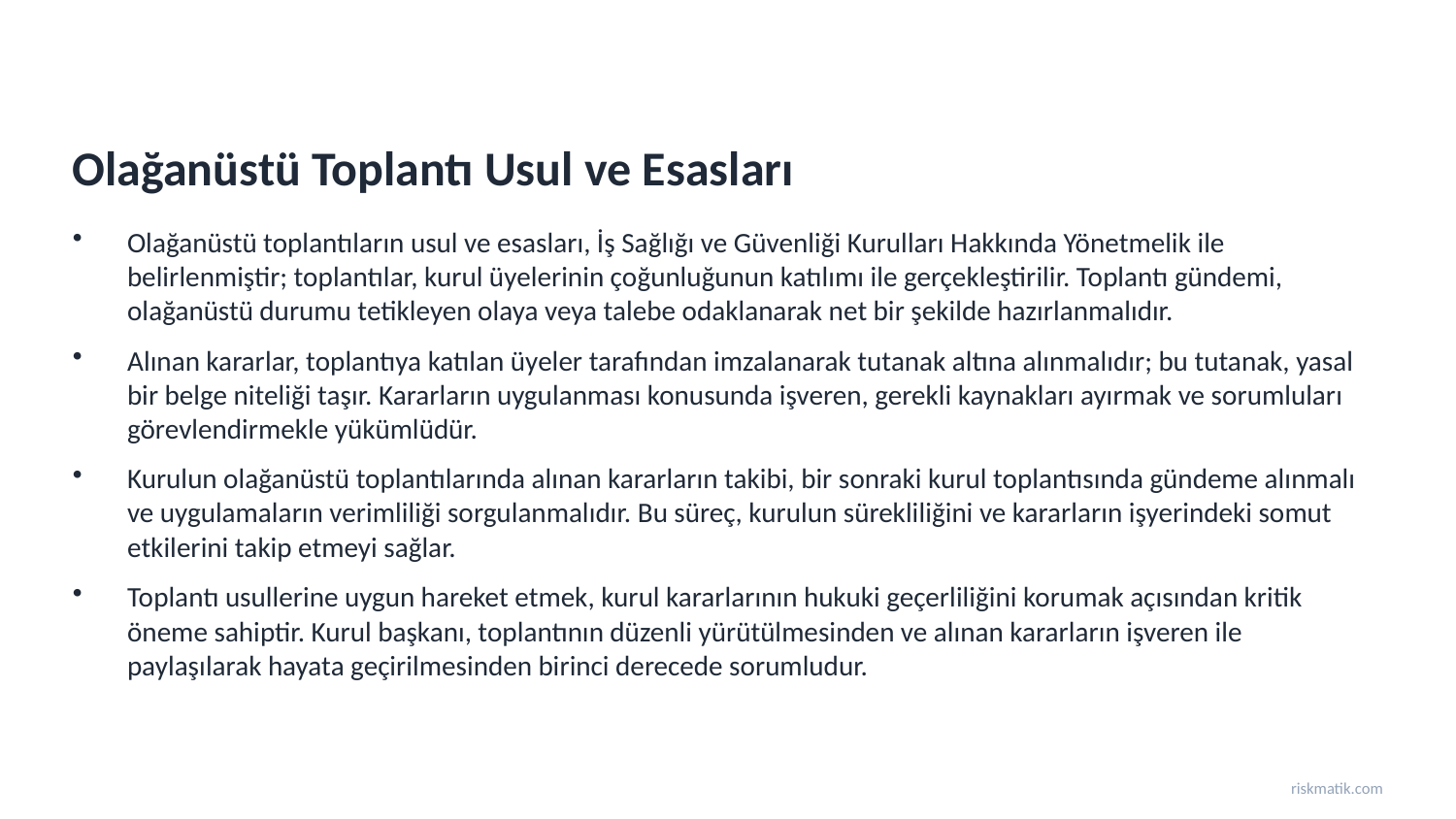

Olağanüstü Toplantı Usul ve Esasları
Olağanüstü toplantıların usul ve esasları, İş Sağlığı ve Güvenliği Kurulları Hakkında Yönetmelik ile belirlenmiştir; toplantılar, kurul üyelerinin çoğunluğunun katılımı ile gerçekleştirilir. Toplantı gündemi, olağanüstü durumu tetikleyen olaya veya talebe odaklanarak net bir şekilde hazırlanmalıdır.
Alınan kararlar, toplantıya katılan üyeler tarafından imzalanarak tutanak altına alınmalıdır; bu tutanak, yasal bir belge niteliği taşır. Kararların uygulanması konusunda işveren, gerekli kaynakları ayırmak ve sorumluları görevlendirmekle yükümlüdür.
Kurulun olağanüstü toplantılarında alınan kararların takibi, bir sonraki kurul toplantısında gündeme alınmalı ve uygulamaların verimliliği sorgulanmalıdır. Bu süreç, kurulun sürekliliğini ve kararların işyerindeki somut etkilerini takip etmeyi sağlar.
Toplantı usullerine uygun hareket etmek, kurul kararlarının hukuki geçerliliğini korumak açısından kritik öneme sahiptir. Kurul başkanı, toplantının düzenli yürütülmesinden ve alınan kararların işveren ile paylaşılarak hayata geçirilmesinden birinci derecede sorumludur.
riskmatik.com